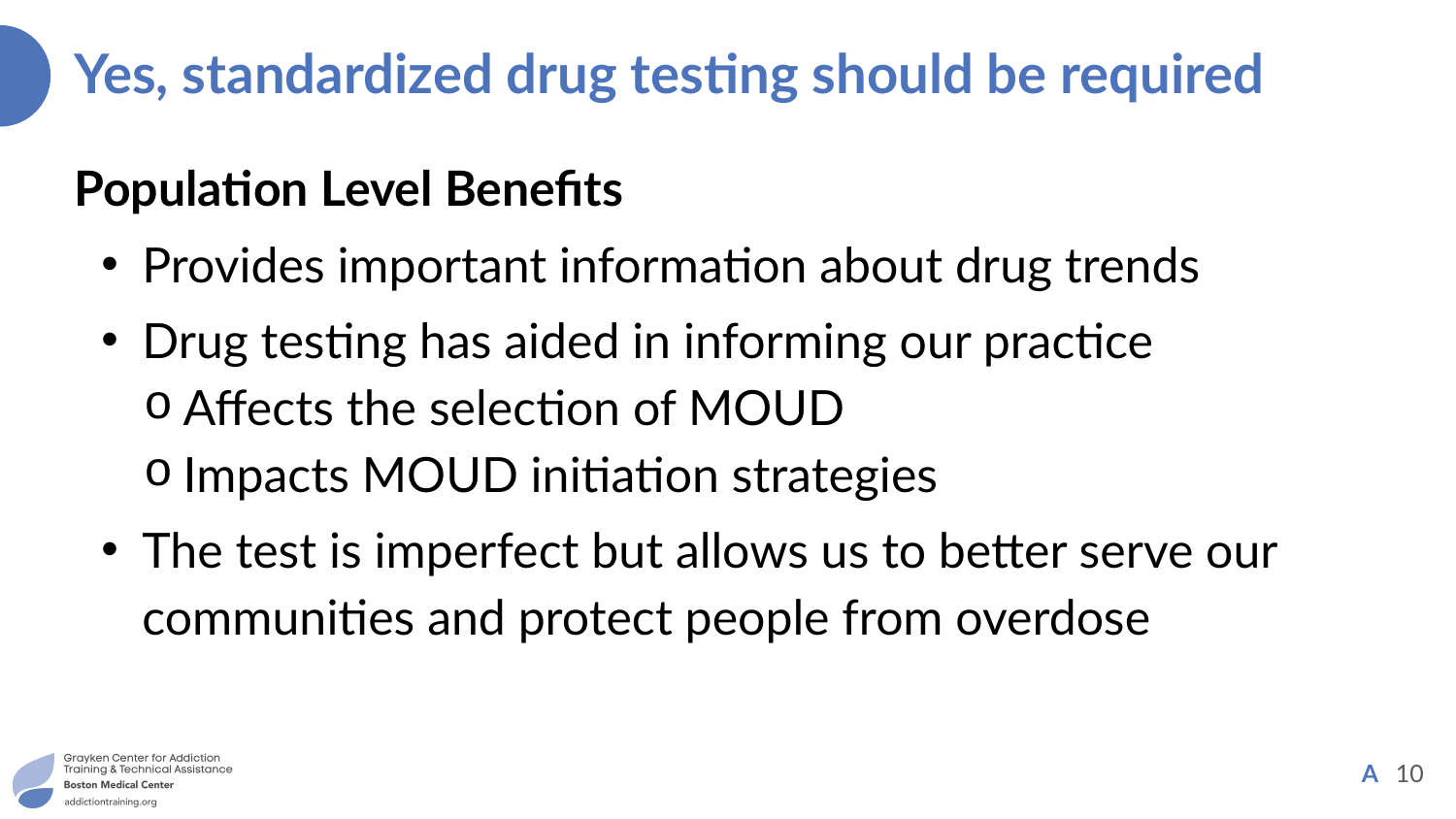

# Yes, standardized drug testing should be required
Population Level Benefits
Provides important information about drug trends
Drug testing has aided in informing our practice
Affects the selection of MOUD
Impacts MOUD initiation strategies
The test is imperfect but allows us to better serve our communities and protect people from overdose

10
A